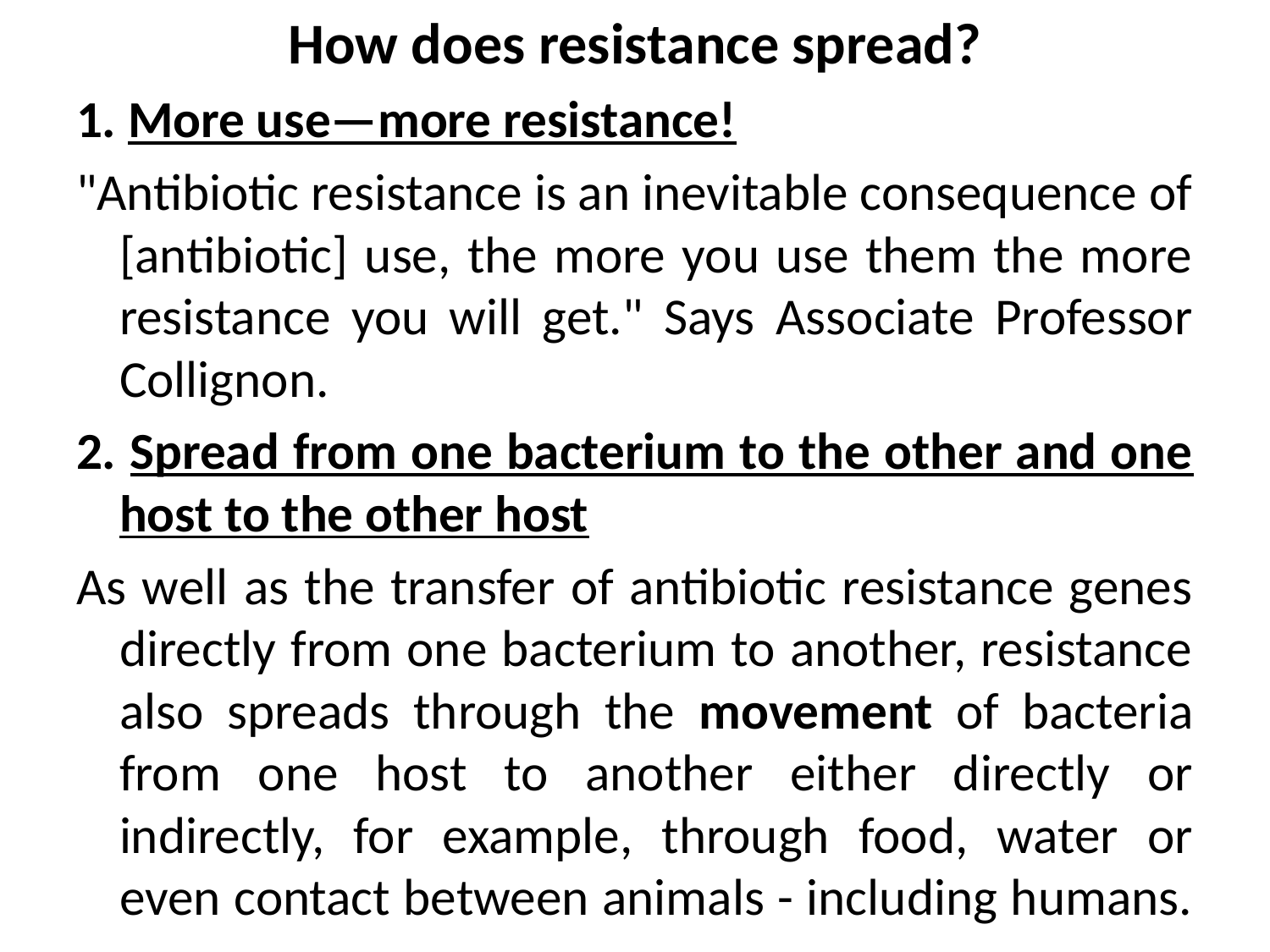

How does resistance spread?
1. More use—more resistance!
"Antibiotic resistance is an inevitable consequence of [antibiotic] use, the more you use them the more resistance you will get." Says Associate Professor Collignon.
2. Spread from one bacterium to the other and one host to the other host
As well as the transfer of antibiotic resistance genes directly from one bacterium to another, resistance also spreads through the movement of bacteria from one host to another either directly or indirectly, for example, through food, water or even contact between animals - including humans.